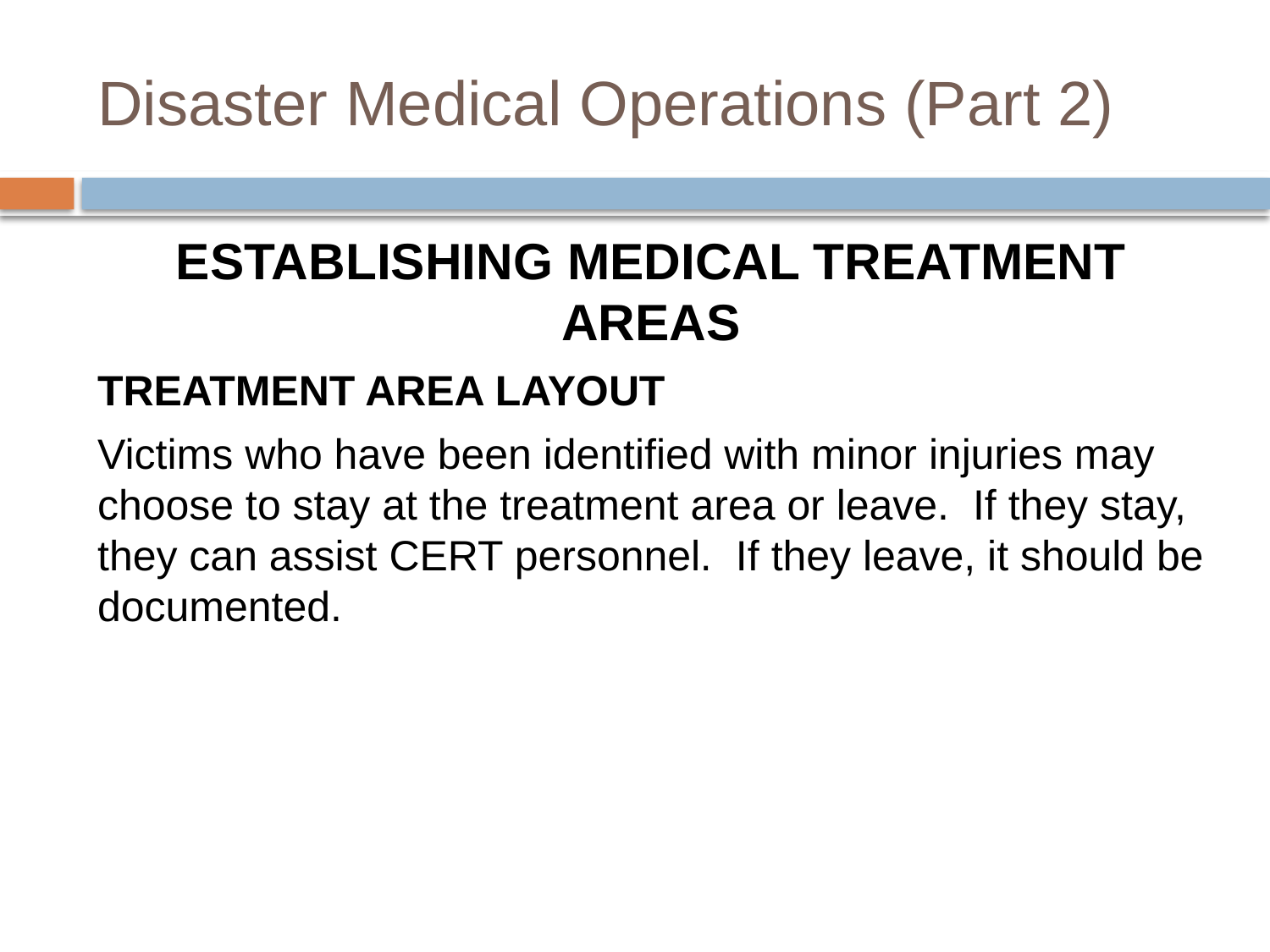

# Disaster Medical Operations (Part 2)
Establishing Medical Treatment Areas
Treatment Area Layout
Victims who have been identified with minor injuries may choose to stay at the treatment area or leave.  If they stay, they can assist CERT personnel.  If they leave, it should be documented.